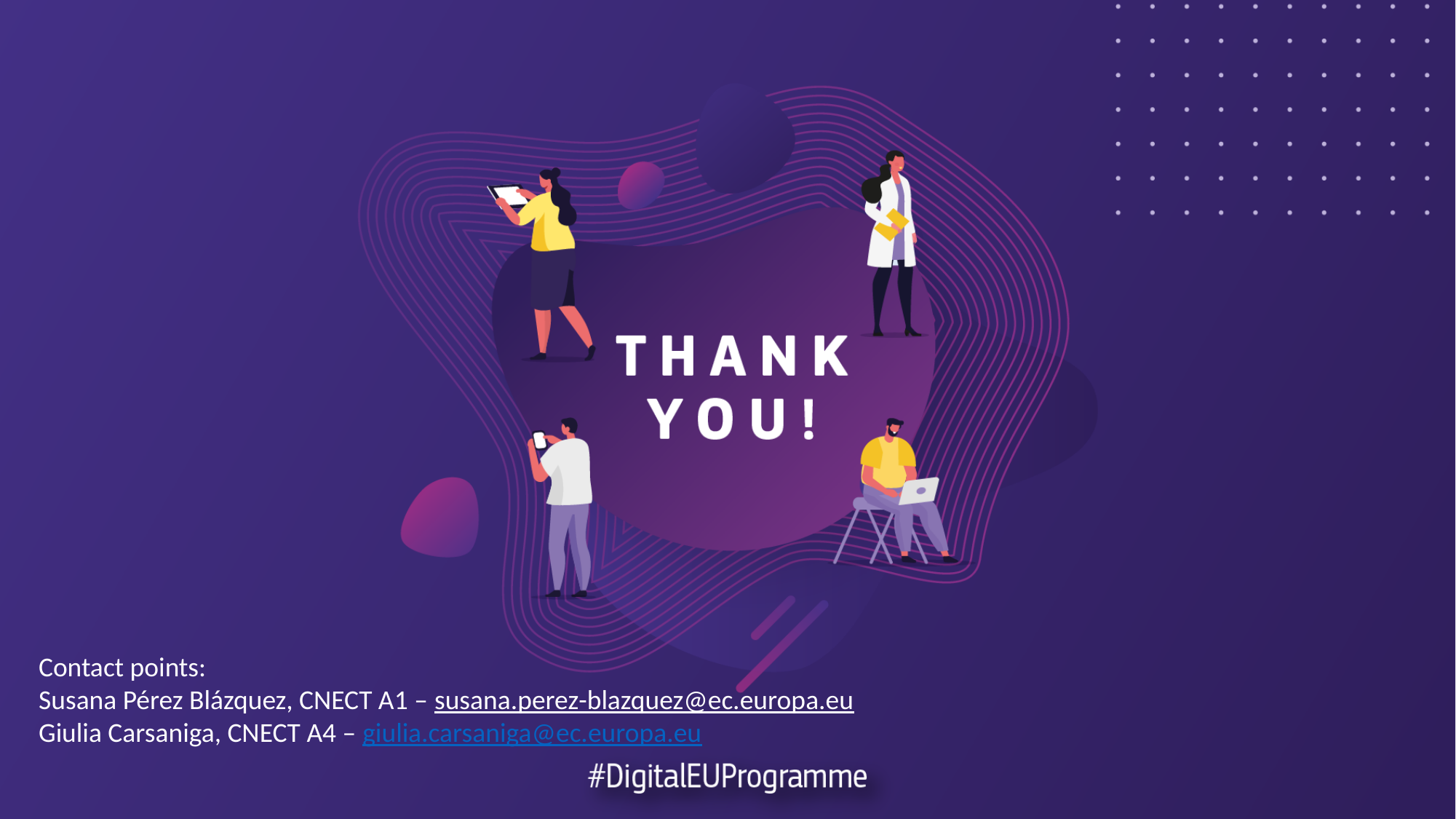

Contact points:
Susana Pérez Blázquez, CNECT A1 – susana.perez-blazquez@ec.europa.eu
Giulia Carsaniga, CNECT A4 – giulia.carsaniga@ec.europa.eu